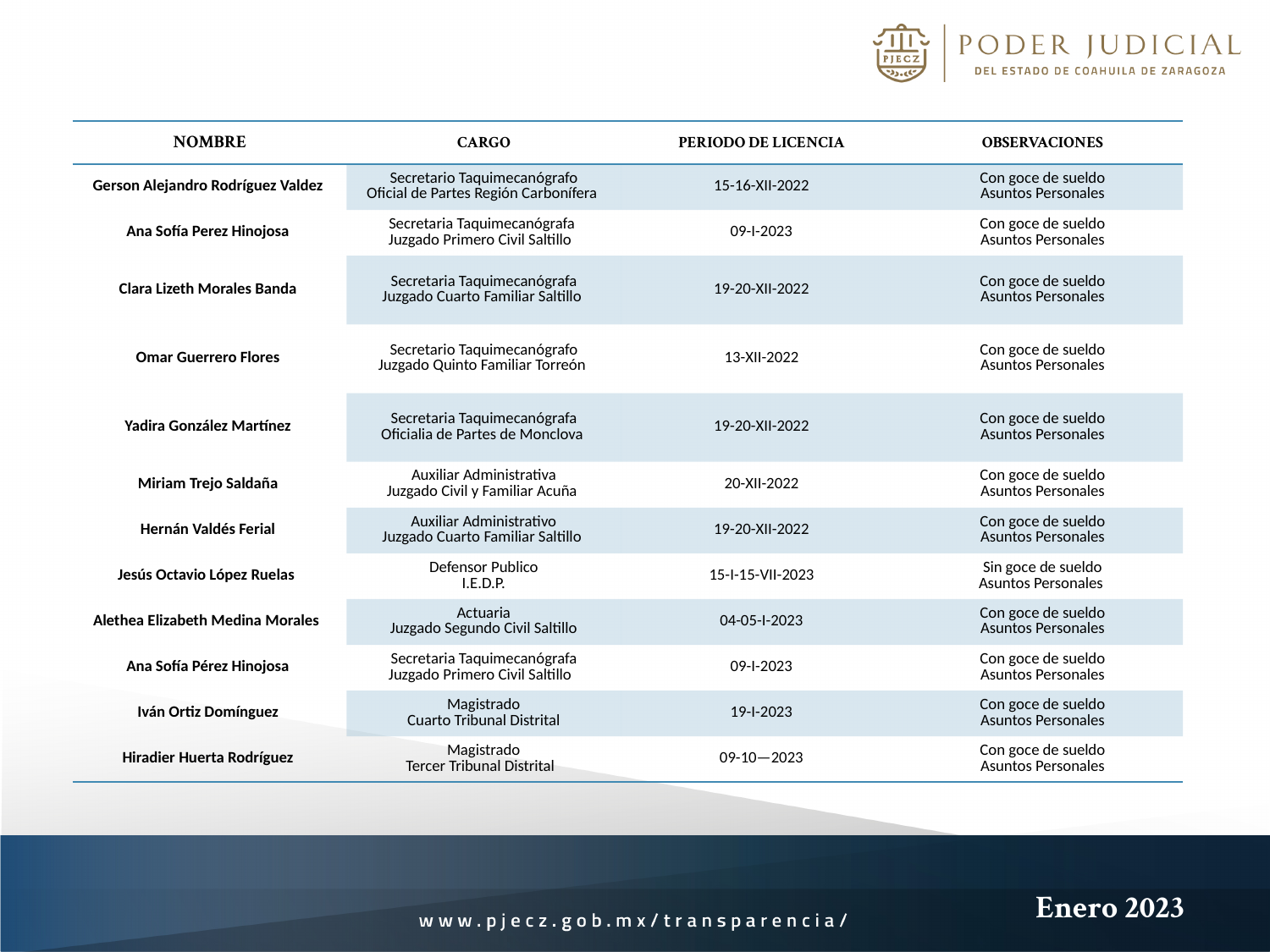

| NOMBRE | CARGO | PERIODO DE LICENCIA | OBSERVACIONES |
| --- | --- | --- | --- |
| Gerson Alejandro Rodríguez Valdez | Secretario Taquimecanógrafo Oficial de Partes Región Carbonífera | 15-16-XII-2022 | Con goce de sueldo Asuntos Personales |
| Ana Sofía Perez Hinojosa | Secretaria Taquimecanógrafa Juzgado Primero Civil Saltillo | 09-I-2023 | Con goce de sueldo Asuntos Personales |
| Clara Lizeth Morales Banda | Secretaria Taquimecanógrafa Juzgado Cuarto Familiar Saltillo | 19-20-XII-2022 | Con goce de sueldo Asuntos Personales |
| Omar Guerrero Flores | Secretario Taquimecanógrafo Juzgado Quinto Familiar Torreón | 13-XII-2022 | Con goce de sueldo Asuntos Personales |
| Yadira González Martínez | Secretaria Taquimecanógrafa Oficialia de Partes de Monclova | 19-20-XII-2022 | Con goce de sueldo Asuntos Personales |
| Miriam Trejo Saldaña | Auxiliar Administrativa Juzgado Civil y Familiar Acuña | 20-XII-2022 | Con goce de sueldo Asuntos Personales |
| Hernán Valdés Ferial | Auxiliar Administrativo Juzgado Cuarto Familiar Saltillo | 19-20-XII-2022 | Con goce de sueldo Asuntos Personales |
| Jesús Octavio López Ruelas | Defensor Publico I.E.D.P. | 15-I-15-VII-2023 | Sin goce de sueldo Asuntos Personales |
| Alethea Elizabeth Medina Morales | Actuaria Juzgado Segundo Civil Saltillo | 04-05-I-2023 | Con goce de sueldo Asuntos Personales |
| Ana Sofía Pérez Hinojosa | Secretaria Taquimecanógrafa Juzgado Primero Civil Saltillo | 09-I-2023 | Con goce de sueldo Asuntos Personales |
| Iván Ortiz Domínguez | Magistrado Cuarto Tribunal Distrital | 19-I-2023 | Con goce de sueldo Asuntos Personales |
| Hiradier Huerta Rodríguez | Magistrado Tercer Tribunal Distrital | 09-10—2023 | Con goce de sueldo Asuntos Personales |
Enero 2023